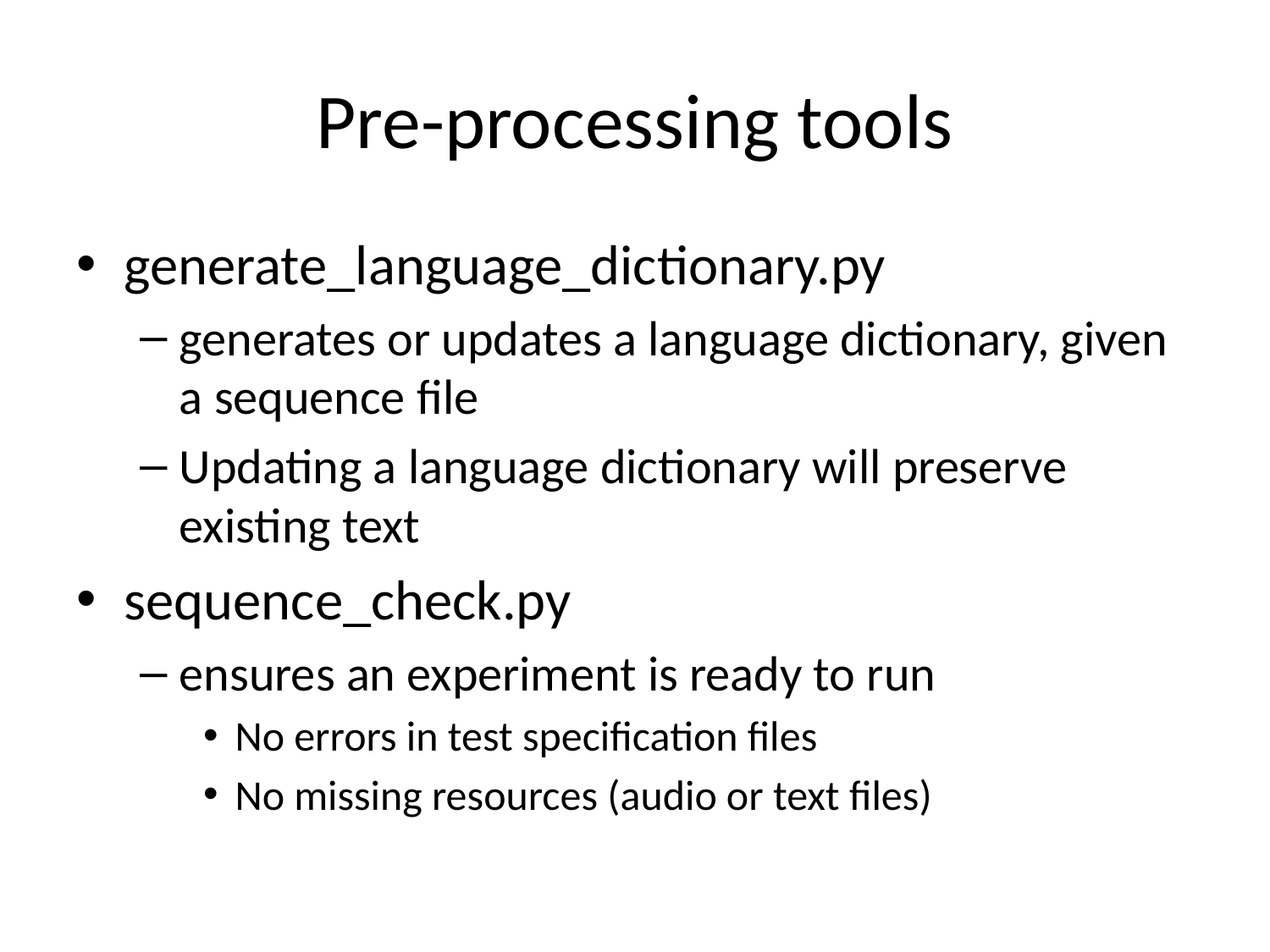

# Pre-processing tools
generate_language_dictionary.py
generates or updates a language dictionary, given a sequence file
Updating a language dictionary will preserve existing text
sequence_check.py
ensures an experiment is ready to run
No errors in test specification files
No missing resources (audio or text files)